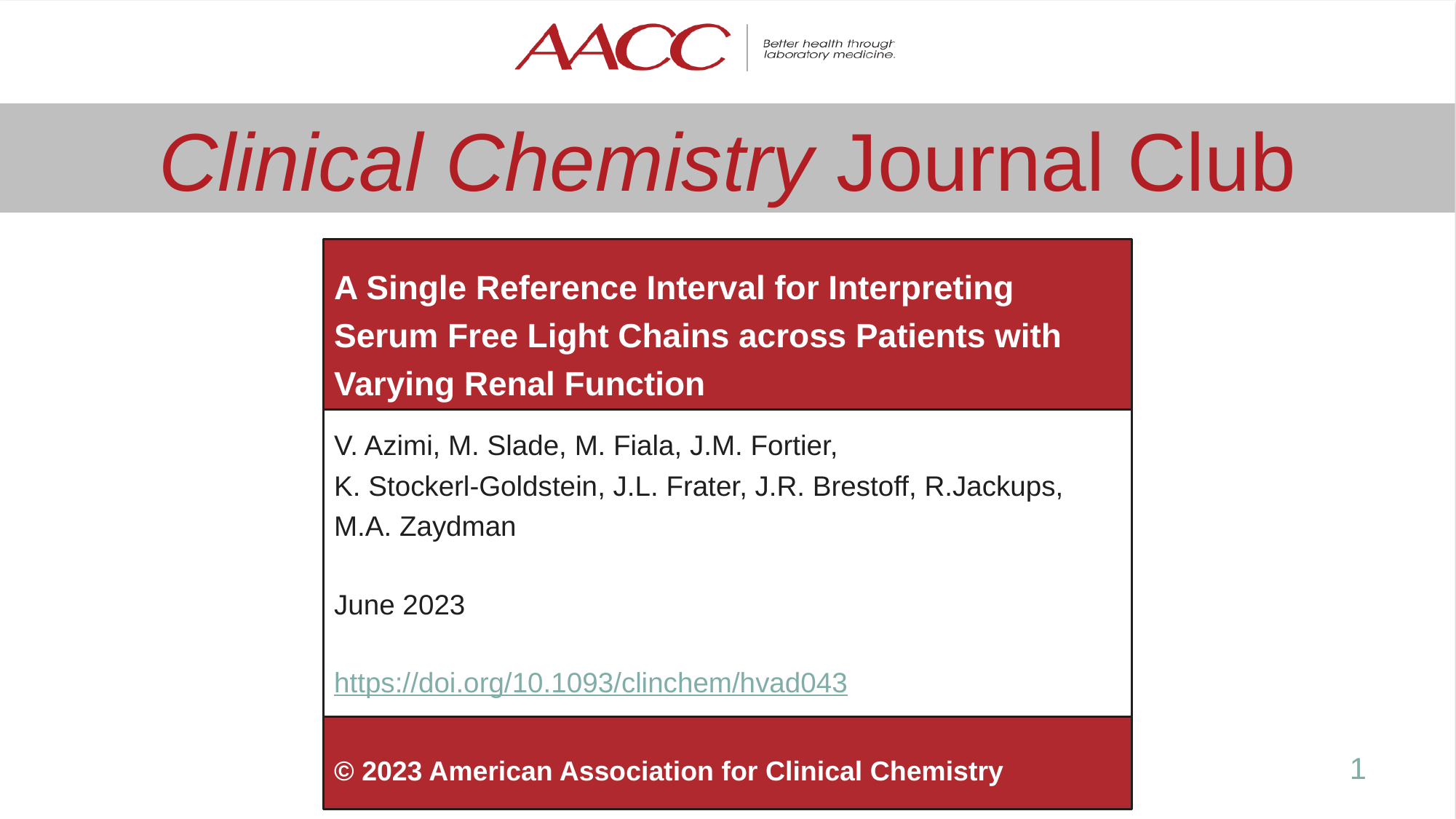

A Single Reference Interval for Interpreting Serum Free Light Chains across Patients with Varying Renal Function

V. Azimi, M. Slade, M. Fiala, J.M. Fortier,
K. Stockerl-Goldstein, J.L. Frater, J.R. Brestoff, R.Jackups, M.A. Zaydman

June 2023

https://doi.org/10.1093/clinchem/hvad043

© 2023 American Association for Clinical Chemistry

1